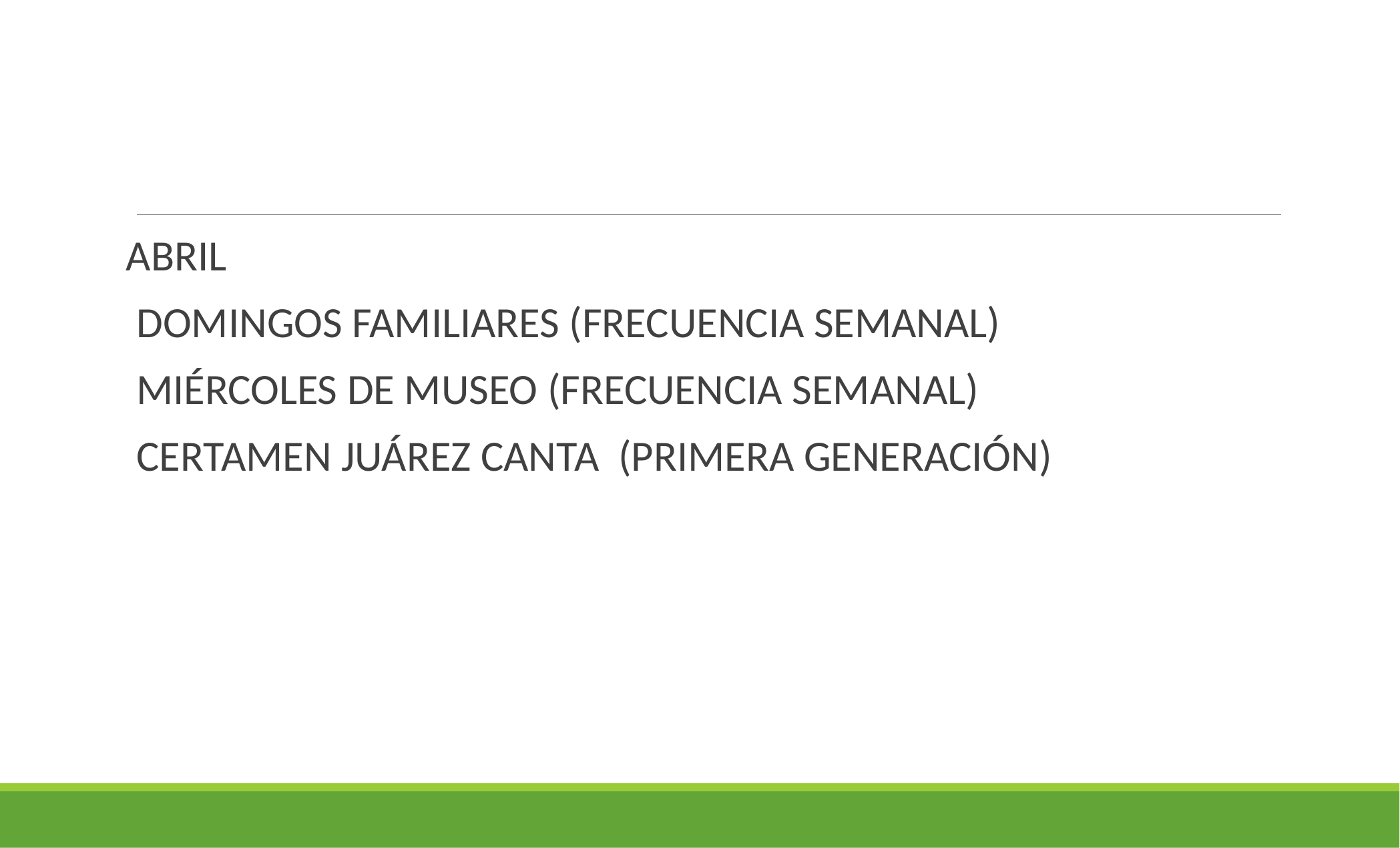

ABRIL
DOMINGOS FAMILIARES (FRECUENCIA SEMANAL)
MIÉRCOLES DE MUSEO (FRECUENCIA SEMANAL)
CERTAMEN JUÁREZ CANTA  (PRIMERA GENERACIÓN)